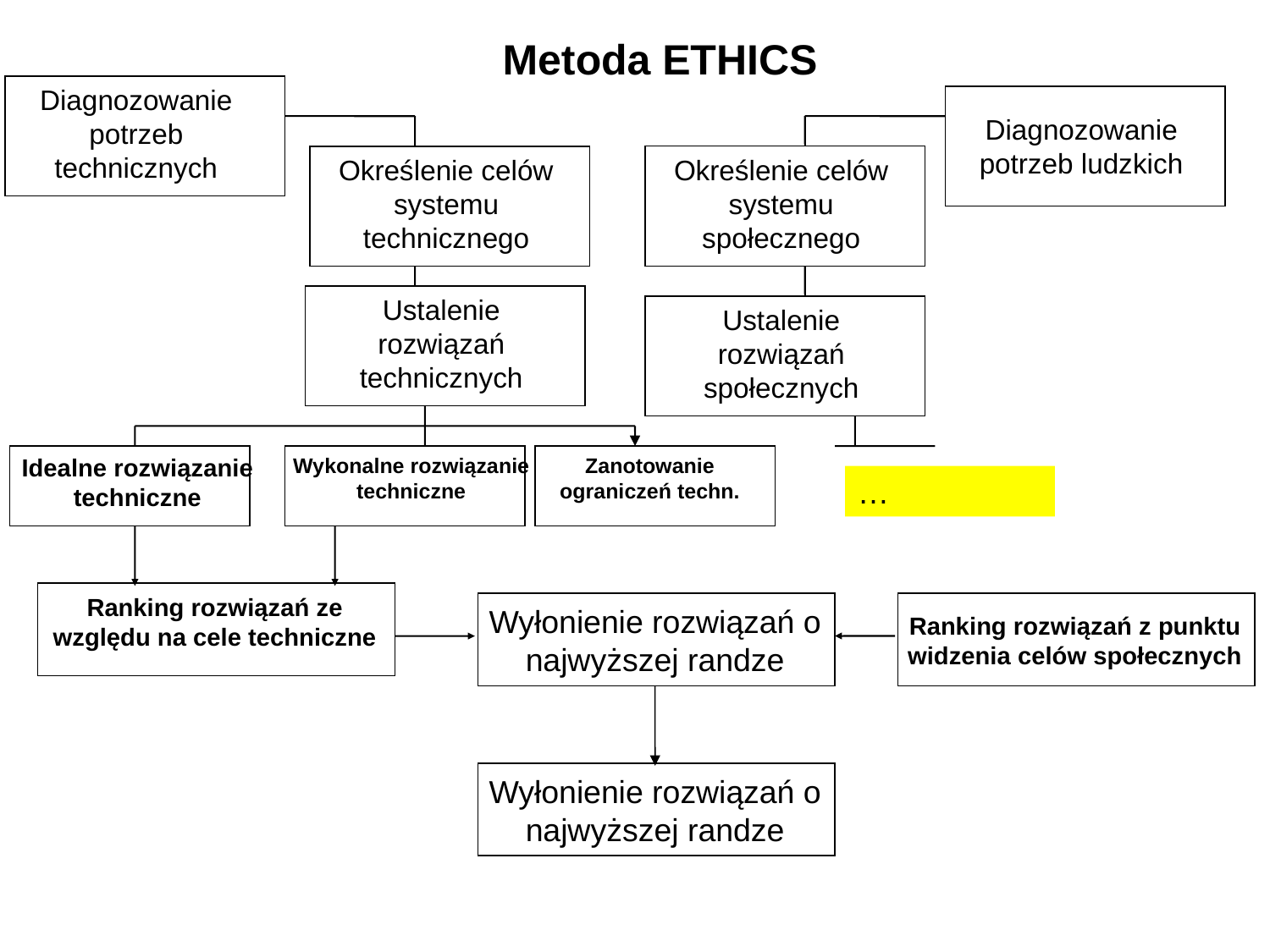

Metoda ETHICS

Diagnozowanie potrzeb technicznych

Diagnozowanie potrzeb ludzkich

Określenie celów systemu społecznego

Określenie celów systemu technicznego

Ustalenie rozwiązań technicznych

Ustalenie rozwiązań społecznych

Idealne rozwiązanie techniczne

Wykonalne rozwiązanie techniczne

Zanotowanie ograniczeń techn.

…

Ranking rozwiązań ze względu na cele techniczne

Wyłonienie rozwiązań o najwyższej randze
Ranking rozwiązań z punktu widzenia celów społecznych

Wyłonienie rozwiązań o najwyższej randze